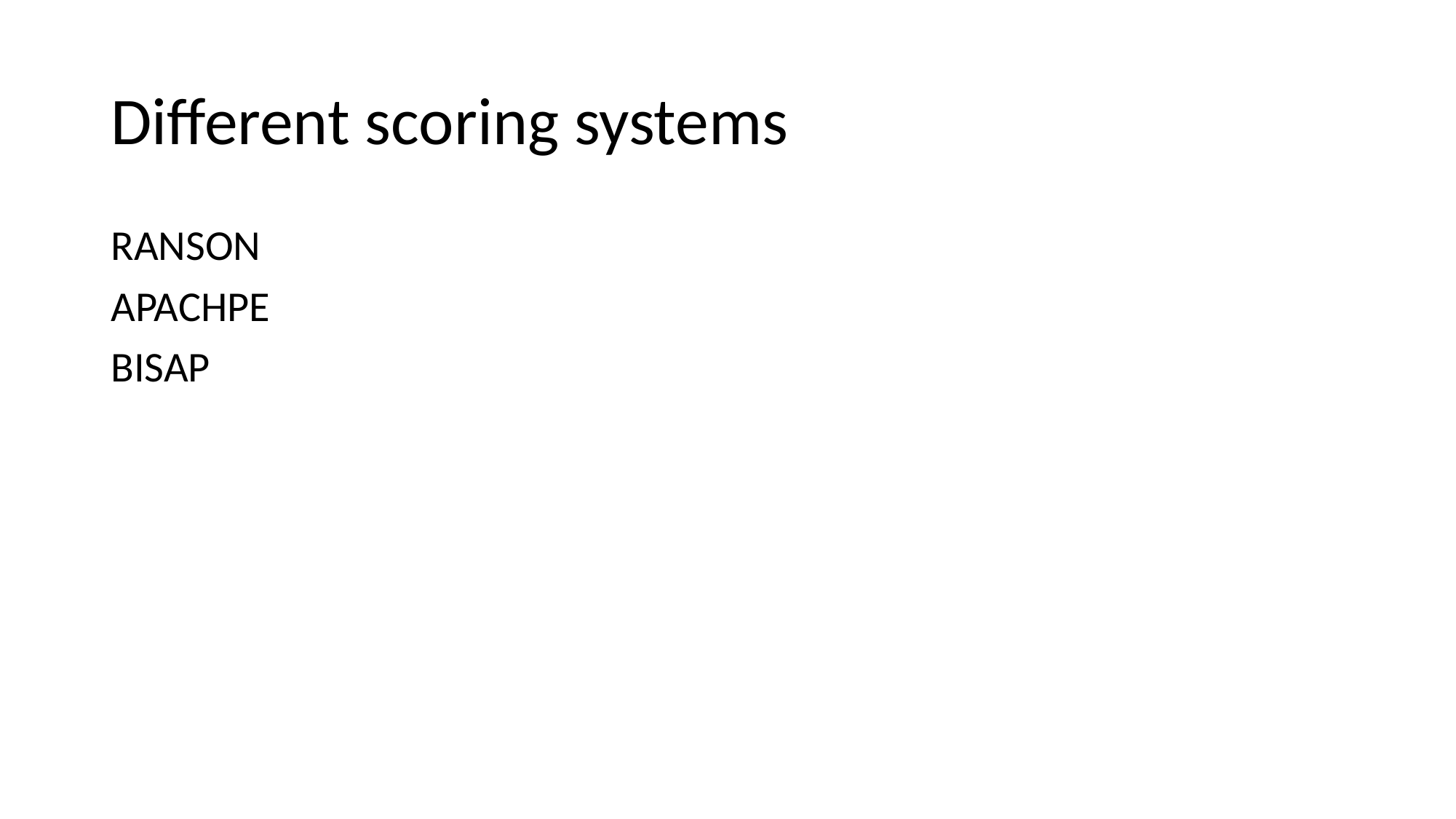

# Different scoring systems
RANSON
APACHPE
BISAP